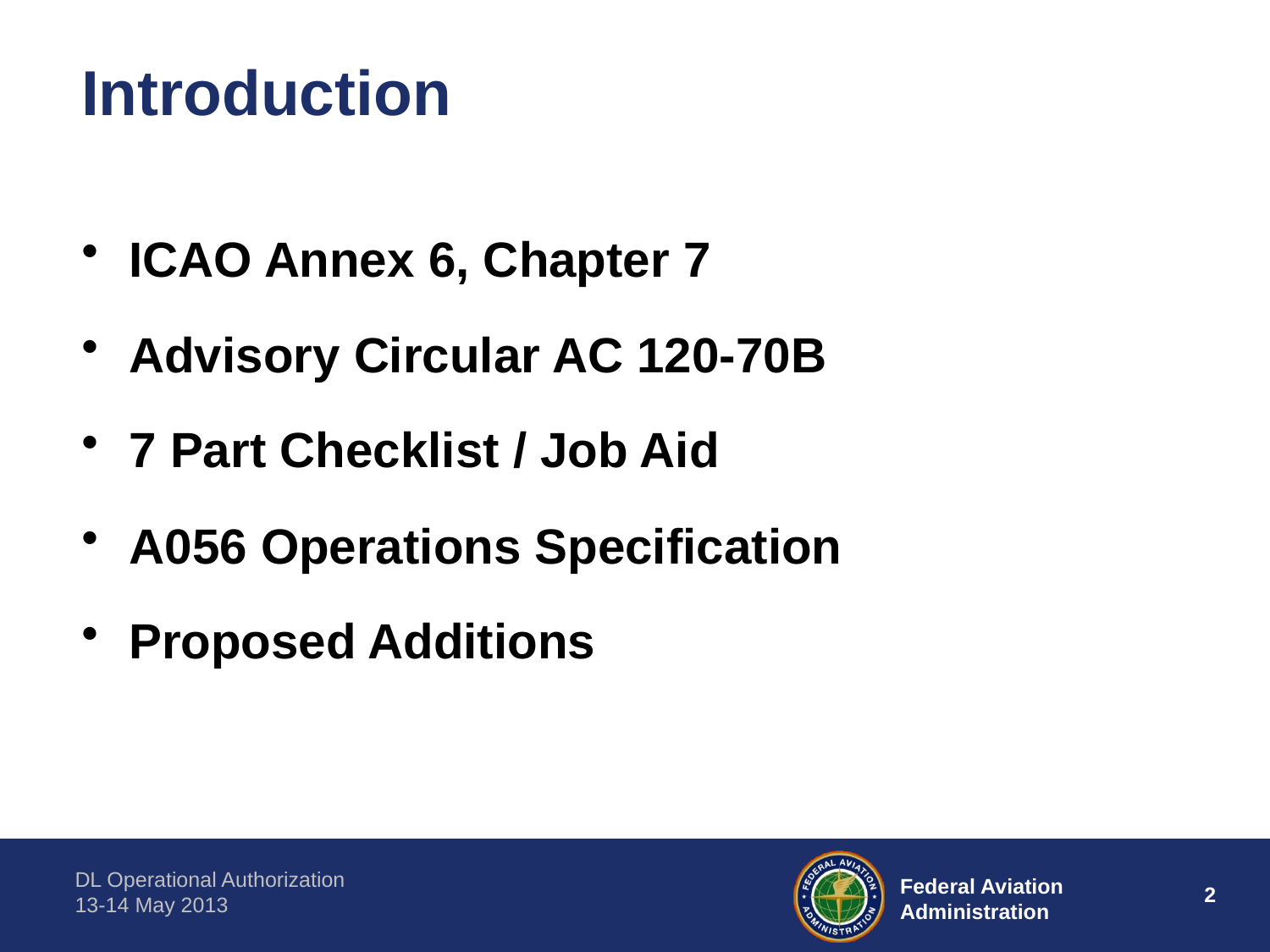

# Introduction
ICAO Annex 6, Chapter 7
Advisory Circular AC 120-70B
7 Part Checklist / Job Aid
A056 Operations Specification
Proposed Additions